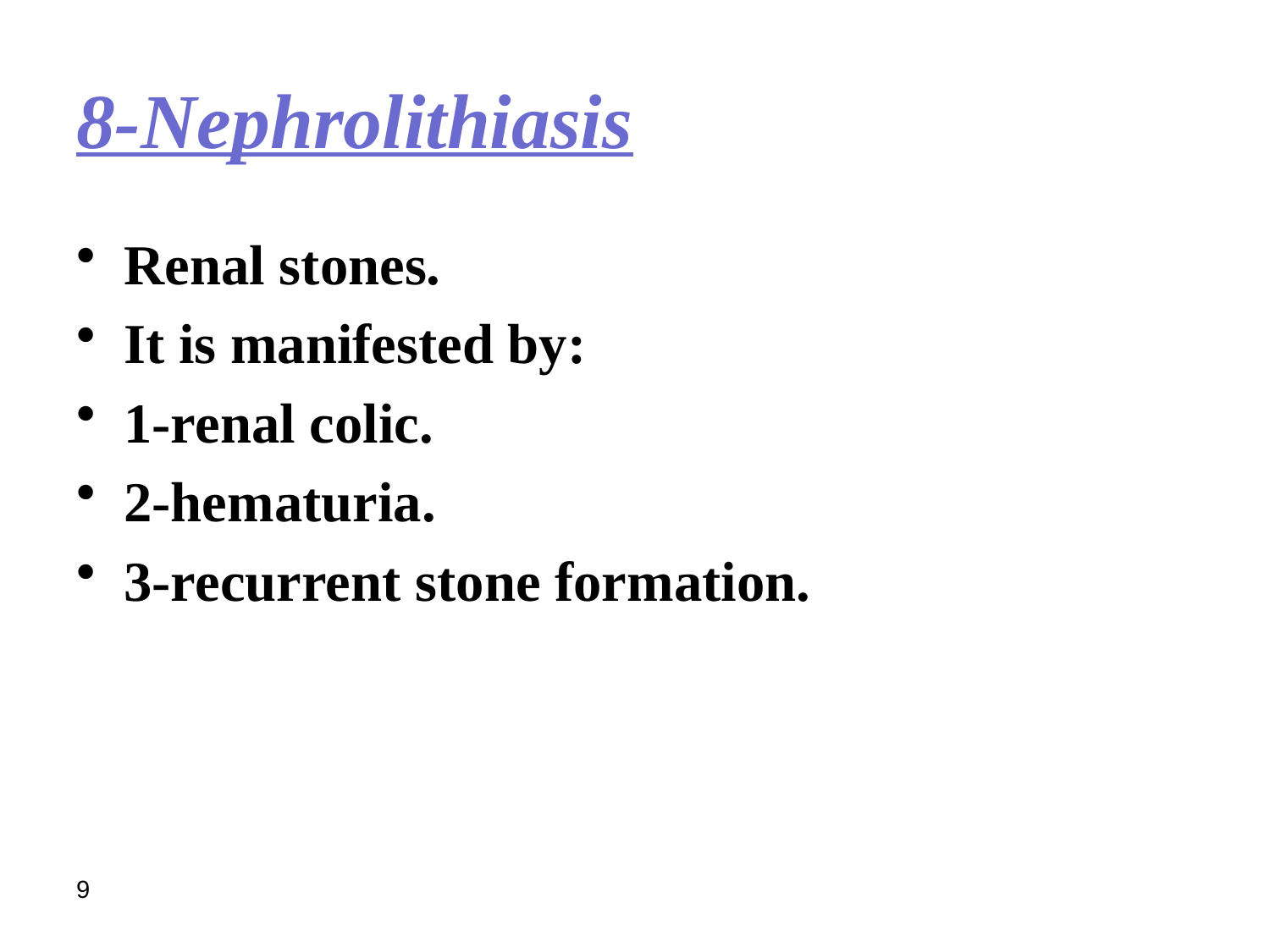

8-Nephrolithiasis
Renal stones.
It is manifested by:
1-renal colic.
2-hematuria.
3-recurrent stone formation.
9